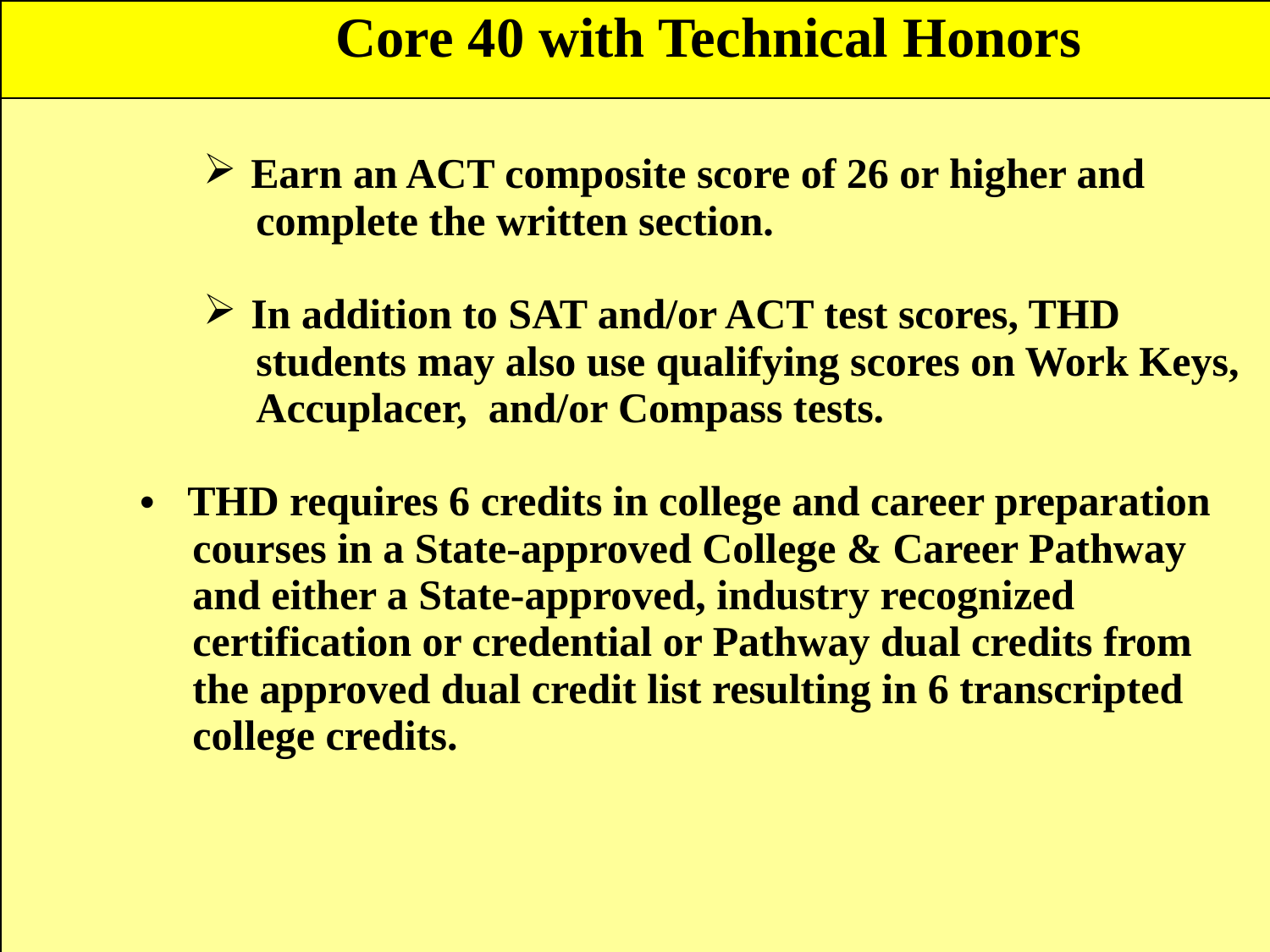

| Core 40 with Technical Honors |
| --- |
| Earn an ACT composite score of 26 or higher and complete the written section. In addition to SAT and/or ACT test scores, THD students may also use qualifying scores on Work Keys, Accuplacer, and/or Compass tests. THD requires 6 credits in college and career preparation courses in a State-approved College & Career Pathway and either a State-approved, industry recognized certification or credential or Pathway dual credits from the approved dual credit list resulting in 6 transcripted college credits. |
|  |